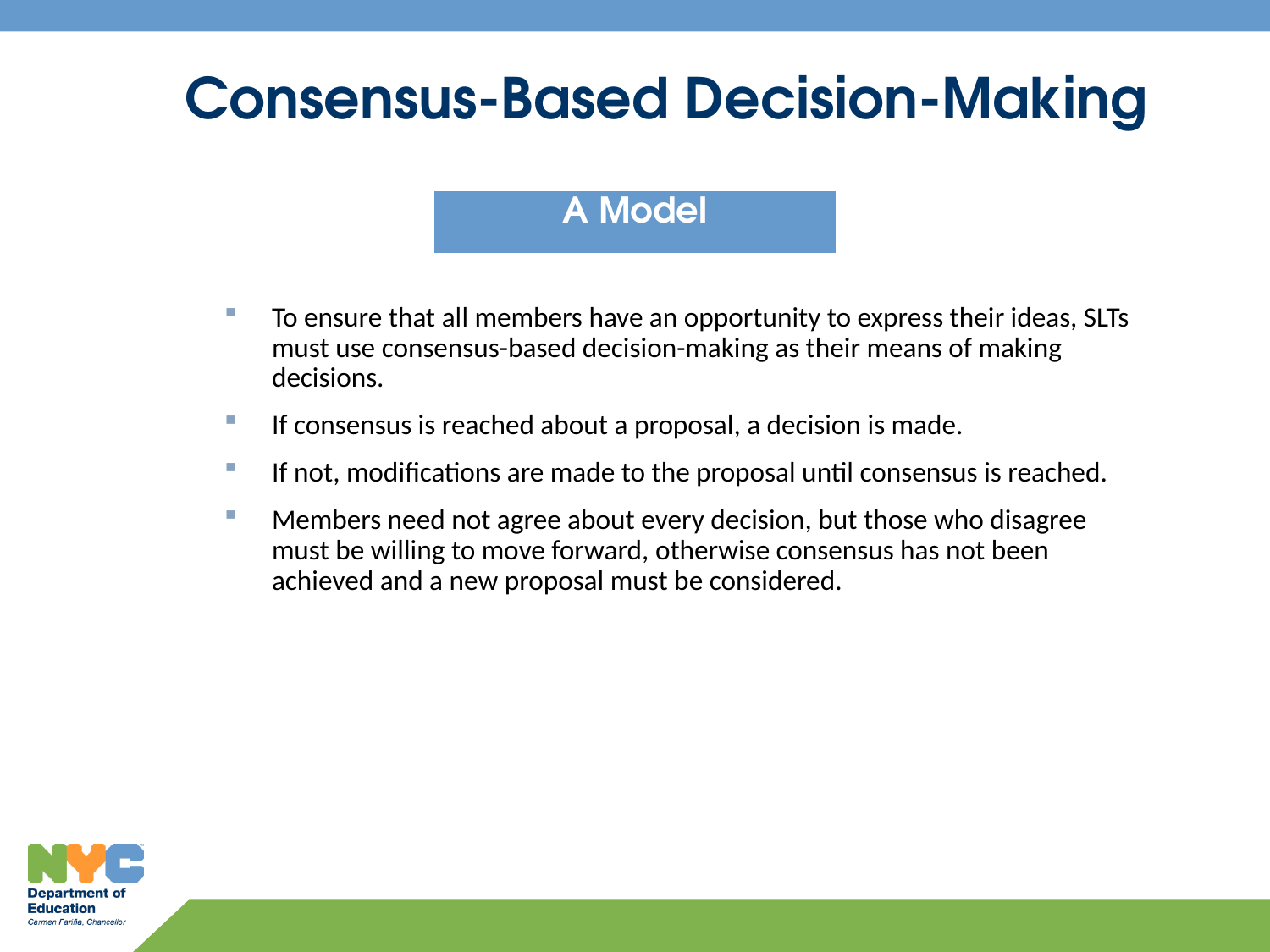

Consensus-Based Decision-Making
| A Model |
| --- |
To ensure that all members have an opportunity to express their ideas, SLTs must use consensus-based decision-making as their means of making decisions.
If consensus is reached about a proposal, a decision is made.
If not, modifications are made to the proposal until consensus is reached.
Members need not agree about every decision, but those who disagree must be willing to move forward, otherwise consensus has not been achieved and a new proposal must be considered.
9